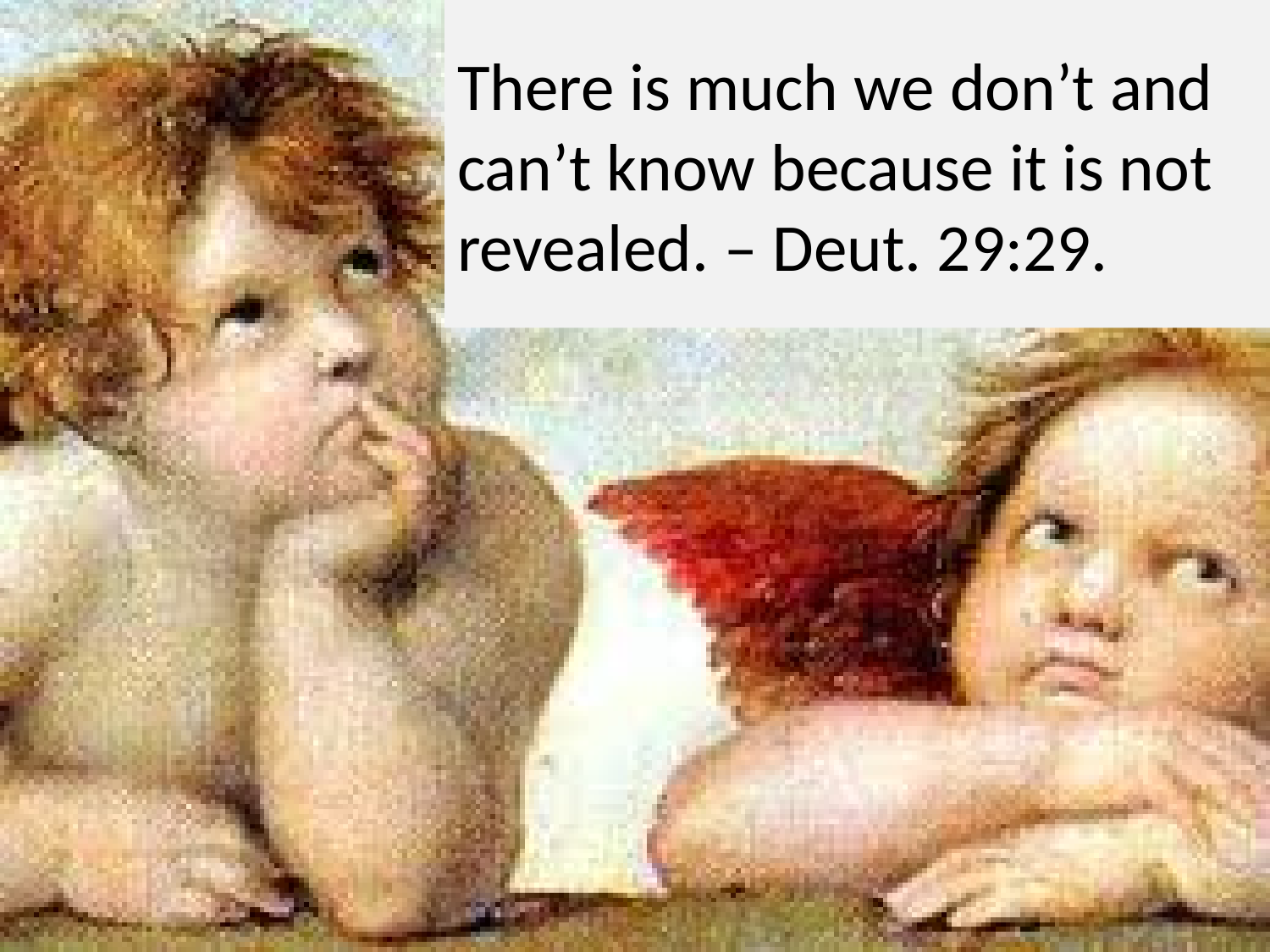

# There is much we don’t and can’t know because it is not revealed. – Deut. 29:29.